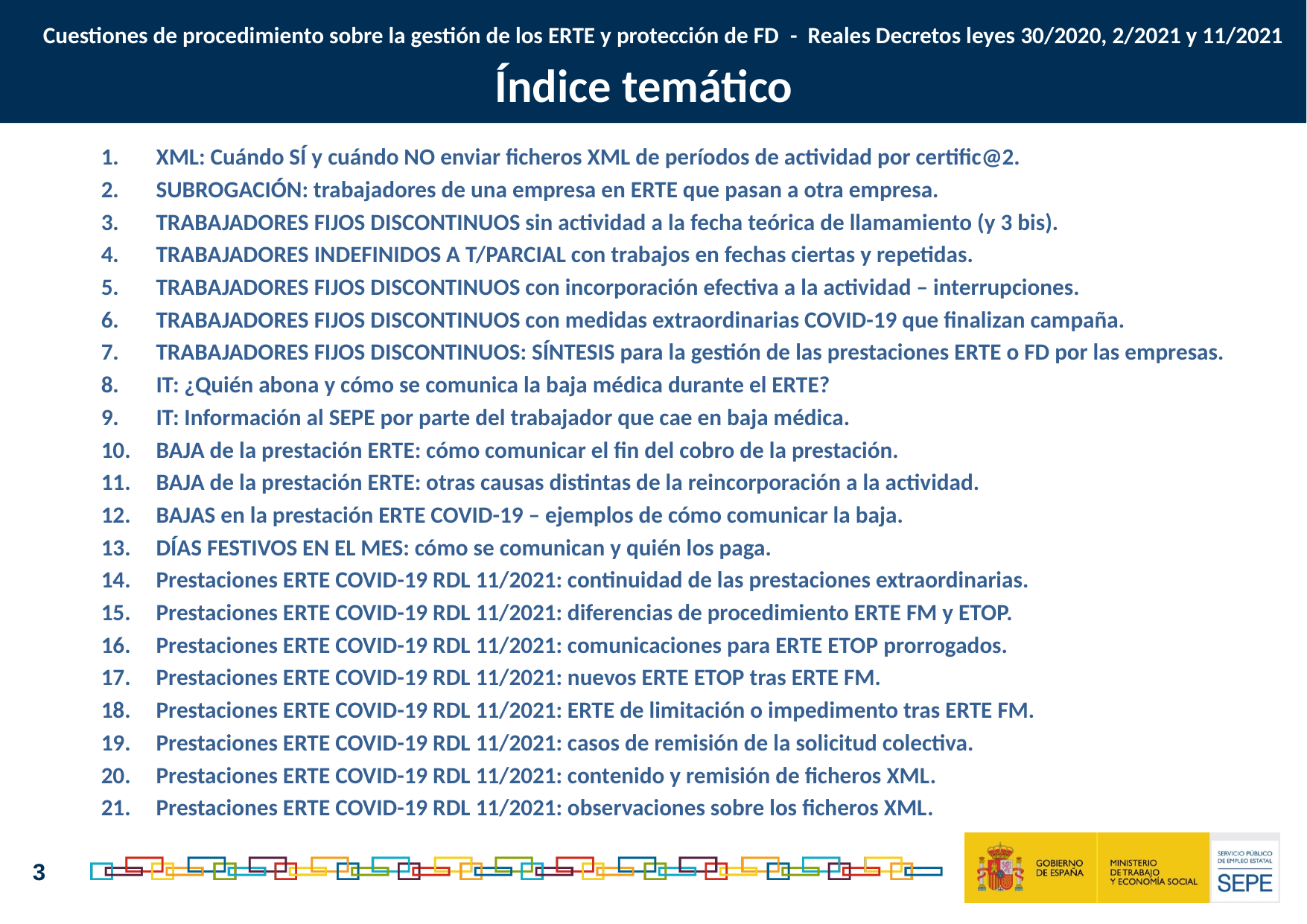

Cuestiones de procedimiento sobre la gestión de los ERTE y protección de FD  -  Reales Decretos leyes 30/2020, 2/2021 y 11/2021
Índice temático
XML: Cuándo SÍ y cuándo NO enviar ficheros XML de períodos de actividad por certific@2.
SUBROGACIÓN: trabajadores de una empresa en ERTE que pasan a otra empresa.
TRABAJADORES FIJOS DISCONTINUOS sin actividad a la fecha teórica de llamamiento (y 3 bis).
TRABAJADORES INDEFINIDOS A T/PARCIAL con trabajos en fechas ciertas y repetidas.
TRABAJADORES FIJOS DISCONTINUOS con incorporación efectiva a la actividad – interrupciones.
TRABAJADORES FIJOS DISCONTINUOS con medidas extraordinarias COVID-19 que finalizan campaña.
TRABAJADORES FIJOS DISCONTINUOS: SÍNTESIS para la gestión de las prestaciones ERTE o FD por las empresas.
IT: ¿Quién abona y cómo se comunica la baja médica durante el ERTE?
IT: Información al SEPE por parte del trabajador que cae en baja médica.
BAJA de la prestación ERTE: cómo comunicar el fin del cobro de la prestación.
BAJA de la prestación ERTE: otras causas distintas de la reincorporación a la actividad.
BAJAS en la prestación ERTE COVID-19 – ejemplos de cómo comunicar la baja.
DÍAS FESTIVOS EN EL MES: cómo se comunican y quién los paga.
Prestaciones ERTE COVID-19 RDL 11/2021: continuidad de las prestaciones extraordinarias.
Prestaciones ERTE COVID-19 RDL 11/2021: diferencias de procedimiento ERTE FM y ETOP.
Prestaciones ERTE COVID-19 RDL 11/2021: comunicaciones para ERTE ETOP prorrogados.
Prestaciones ERTE COVID-19 RDL 11/2021: nuevos ERTE ETOP tras ERTE FM.
Prestaciones ERTE COVID-19 RDL 11/2021: ERTE de limitación o impedimento tras ERTE FM.
Prestaciones ERTE COVID-19 RDL 11/2021: casos de remisión de la solicitud colectiva.
Prestaciones ERTE COVID-19 RDL 11/2021: contenido y remisión de ficheros XML.
Prestaciones ERTE COVID-19 RDL 11/2021: observaciones sobre los ficheros XML.

3